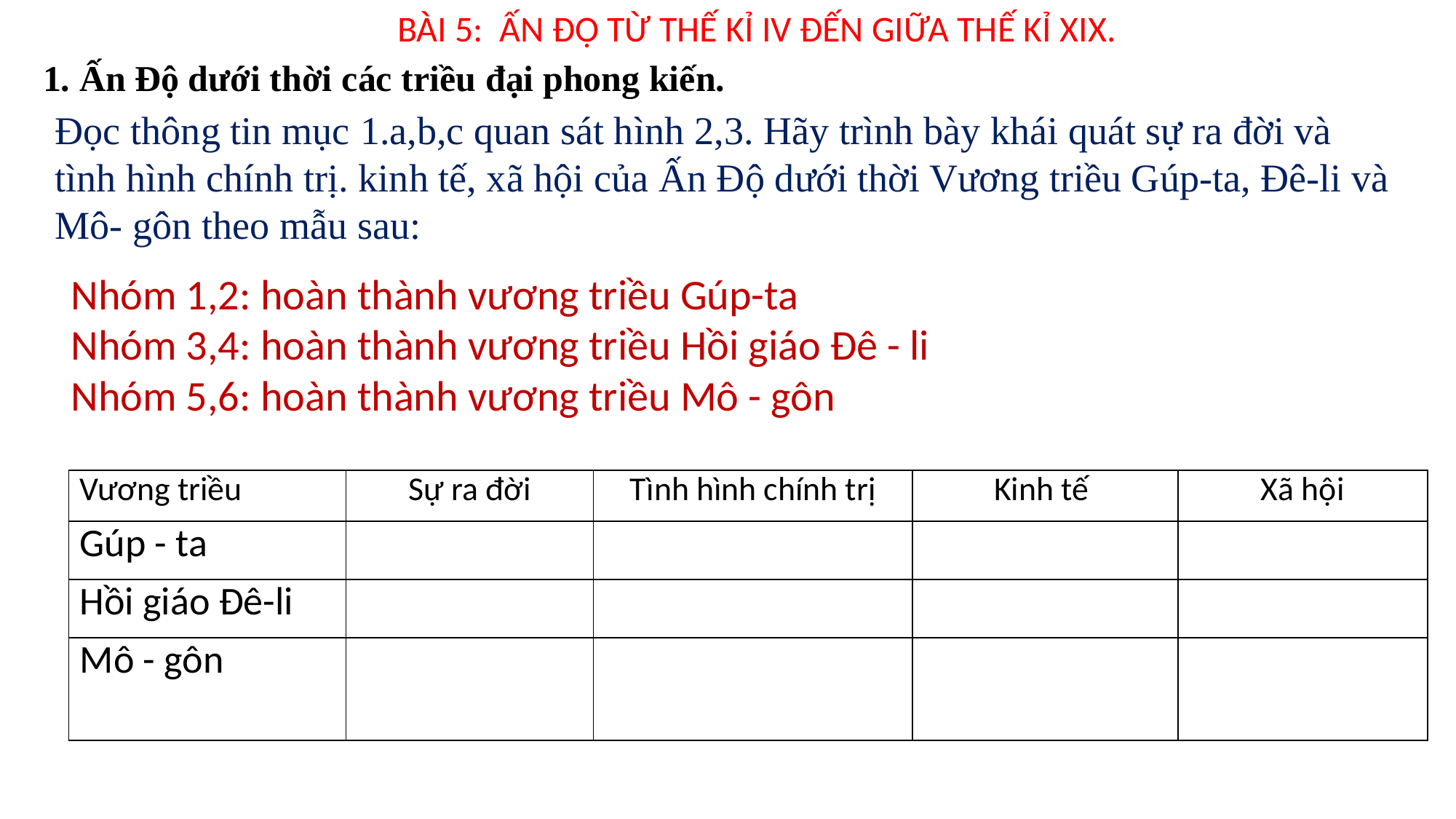

BÀI 5:  ẤN ĐỘ TỪ THẾ KỈ IV ĐẾN GIỮA THẾ KỈ XIX.
1. Ấn Độ dưới thời các triều đại phong kiến.
Đọc thông tin mục 1.a,b,c quan sát hình 2,3. Hãy trình bày khái quát sự ra đời và tình hình chính trị. kinh tế, xã hội của Ấn Độ dưới thời Vương triều Gúp-ta, Đê-li và Mô- gôn theo mẫu sau:
Nhóm 1,2: hoàn thành vương triều Gúp-ta
Nhóm 3,4: hoàn thành vương triều Hồi giáo Đê - li
Nhóm 5,6: hoàn thành vương triều Mô - gôn
| Vương triều | Sự ra đời | Tình hình chính trị | Kinh tế | Xã hội |
| --- | --- | --- | --- | --- |
| Gúp - ta |  |  |  |  |
| Hồi giáo Đê-li |  |  |  |  |
| Mô - gôn |  |  |  |  |